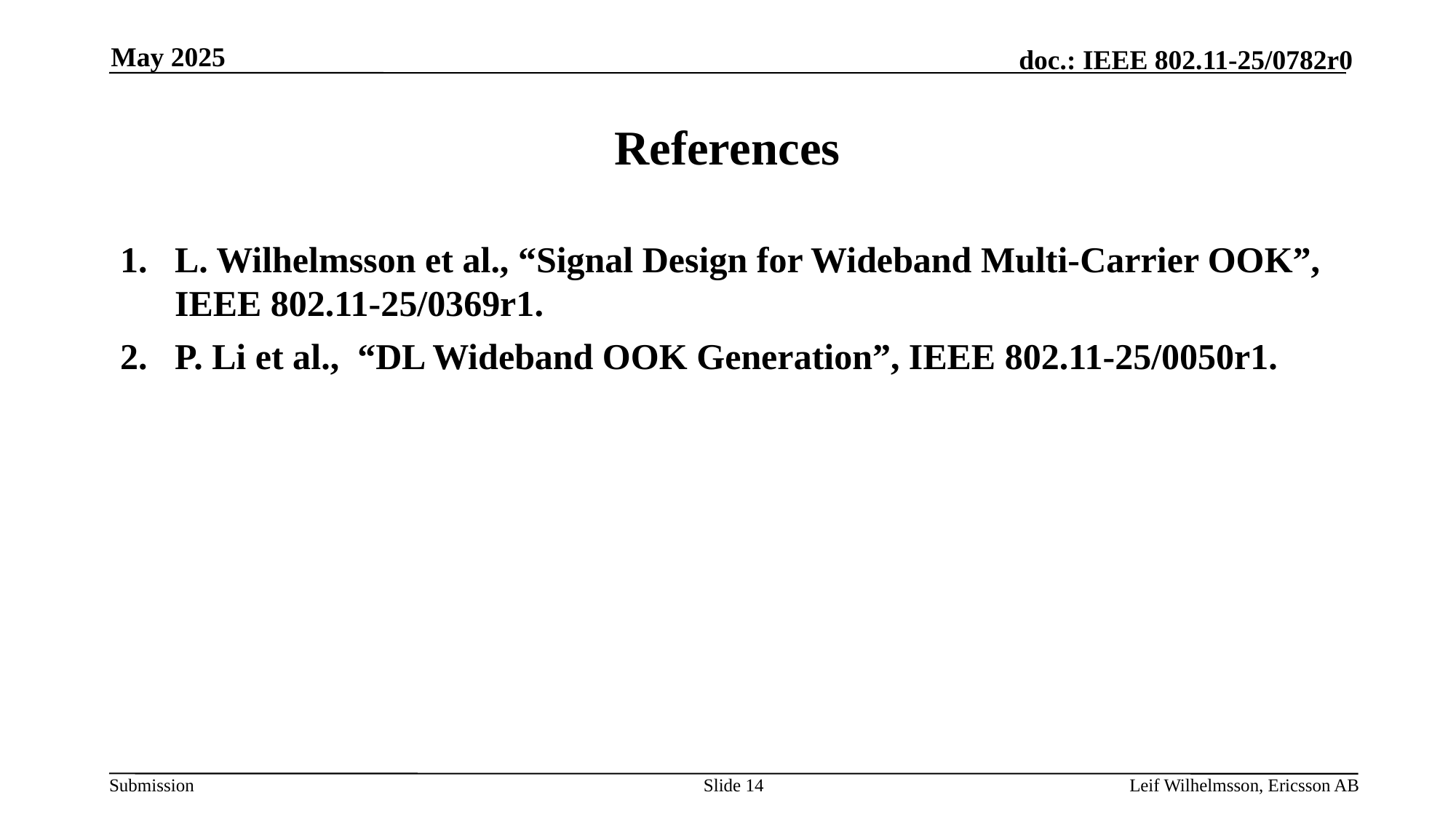

May 2025
# References

L. Wilhelmsson et al., “Signal Design for Wideband Multi-Carrier OOK”, IEEE 802.11-25/0369r1.
P. Li et al.,  “DL Wideband OOK Generation”, IEEE 802.11-25/0050r1.
Slide 14
Leif Wilhelmsson, Ericsson AB